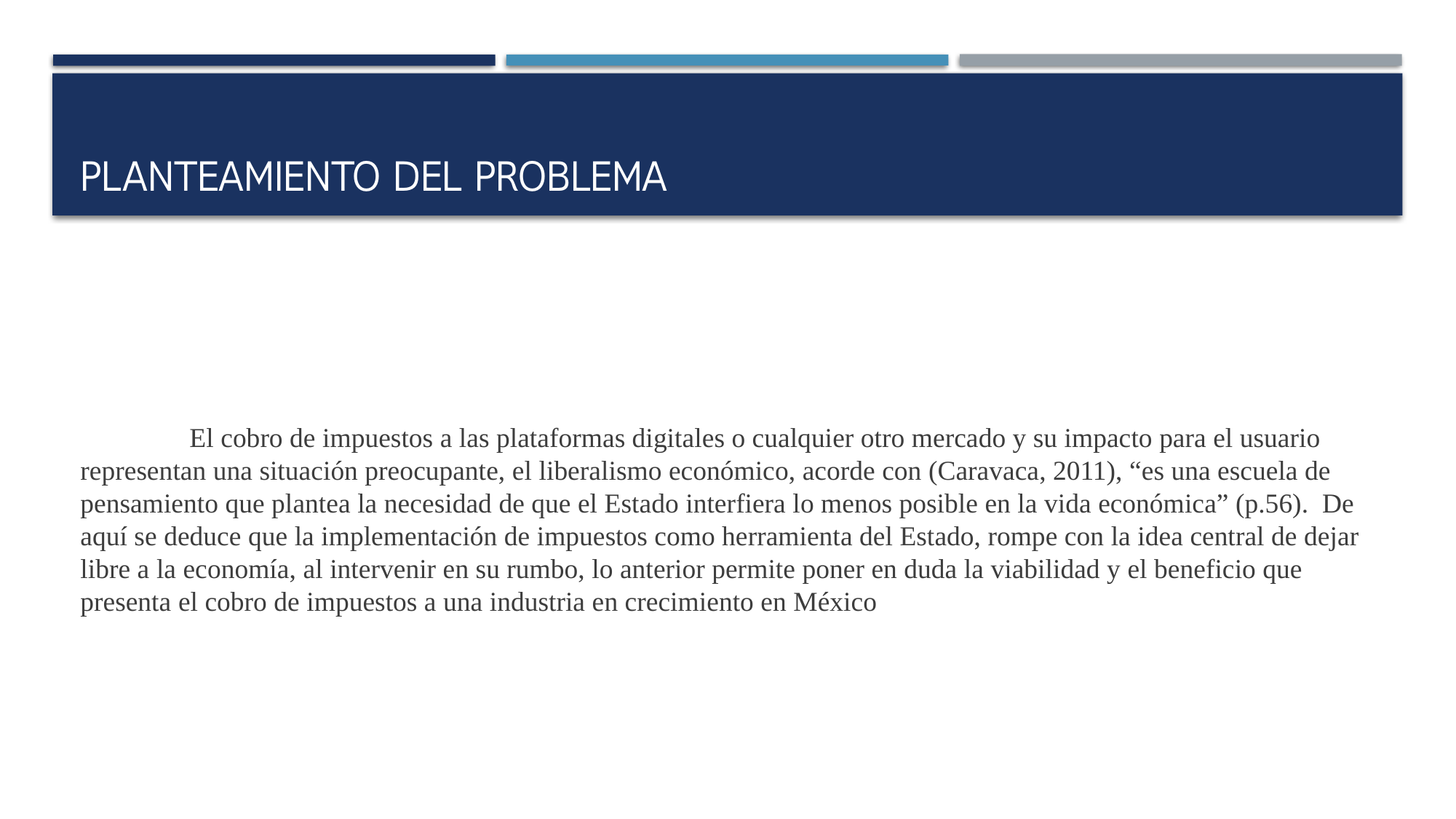

# Planteamiento del problema
	El cobro de impuestos a las plataformas digitales o cualquier otro mercado y su impacto para el usuario representan una situación preocupante, el liberalismo económico, acorde con (Caravaca, 2011), “es una escuela de pensamiento que plantea la necesidad de que el Estado interfiera lo menos posible en la vida económica” (p.56).  De aquí se deduce que la implementación de impuestos como herramienta del Estado, rompe con la idea central de dejar libre a la economía, al intervenir en su rumbo, lo anterior permite poner en duda la viabilidad y el beneficio que presenta el cobro de impuestos a una industria en crecimiento en México